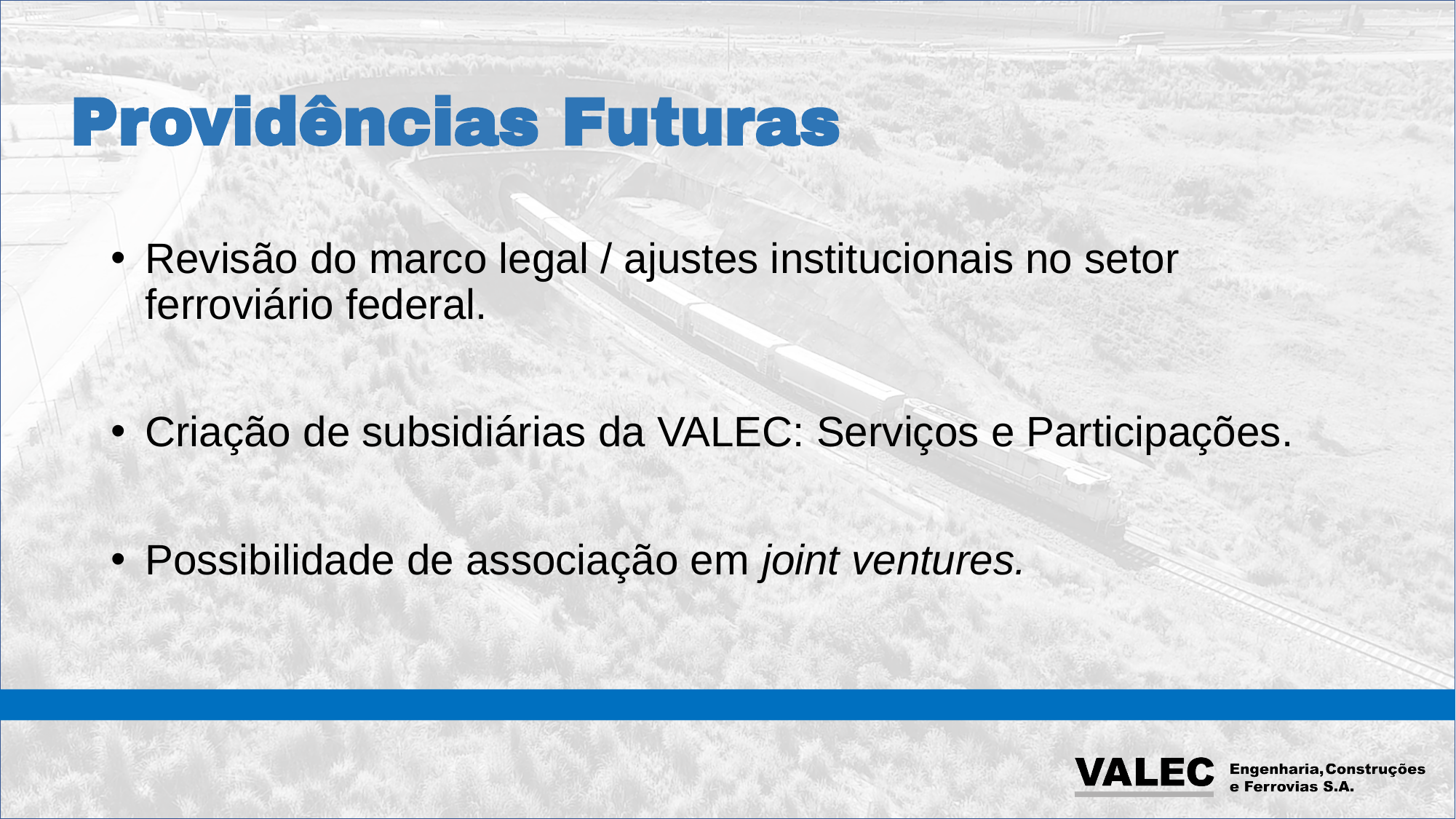

# Providências Futuras

Revisão do marco legal / ajustes institucionais no setor ferroviário federal.

Criação de subsidiárias da VALEC: Serviços e Participações.

Possibilidade de associação em joint ventures.